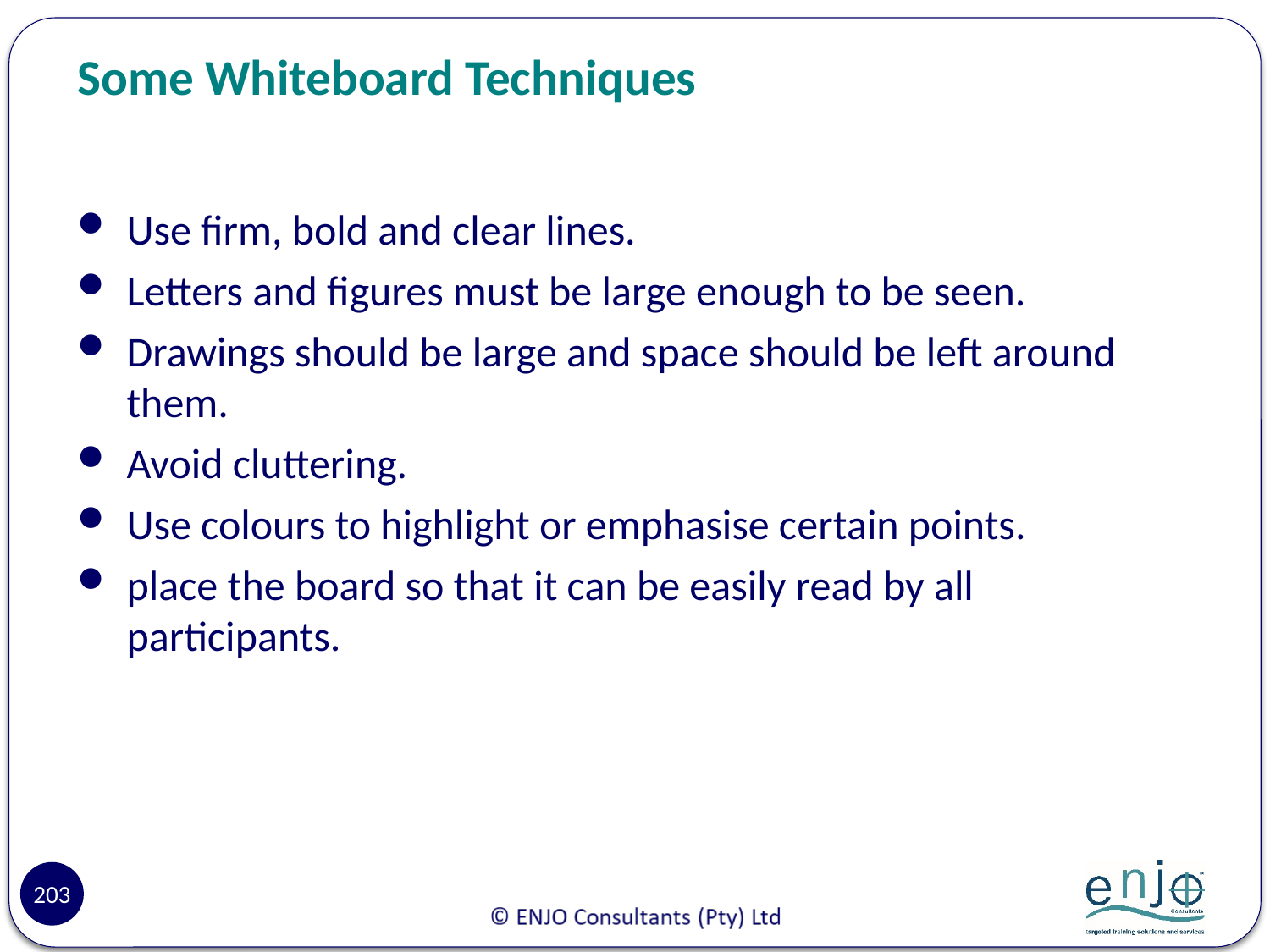

# Some Whiteboard Techniques
Use firm, bold and clear lines.
Letters and figures must be large enough to be seen.
Drawings should be large and space should be left around them.
Avoid cluttering.
Use colours to highlight or emphasise certain points.
place the board so that it can be easily read by all participants.

203